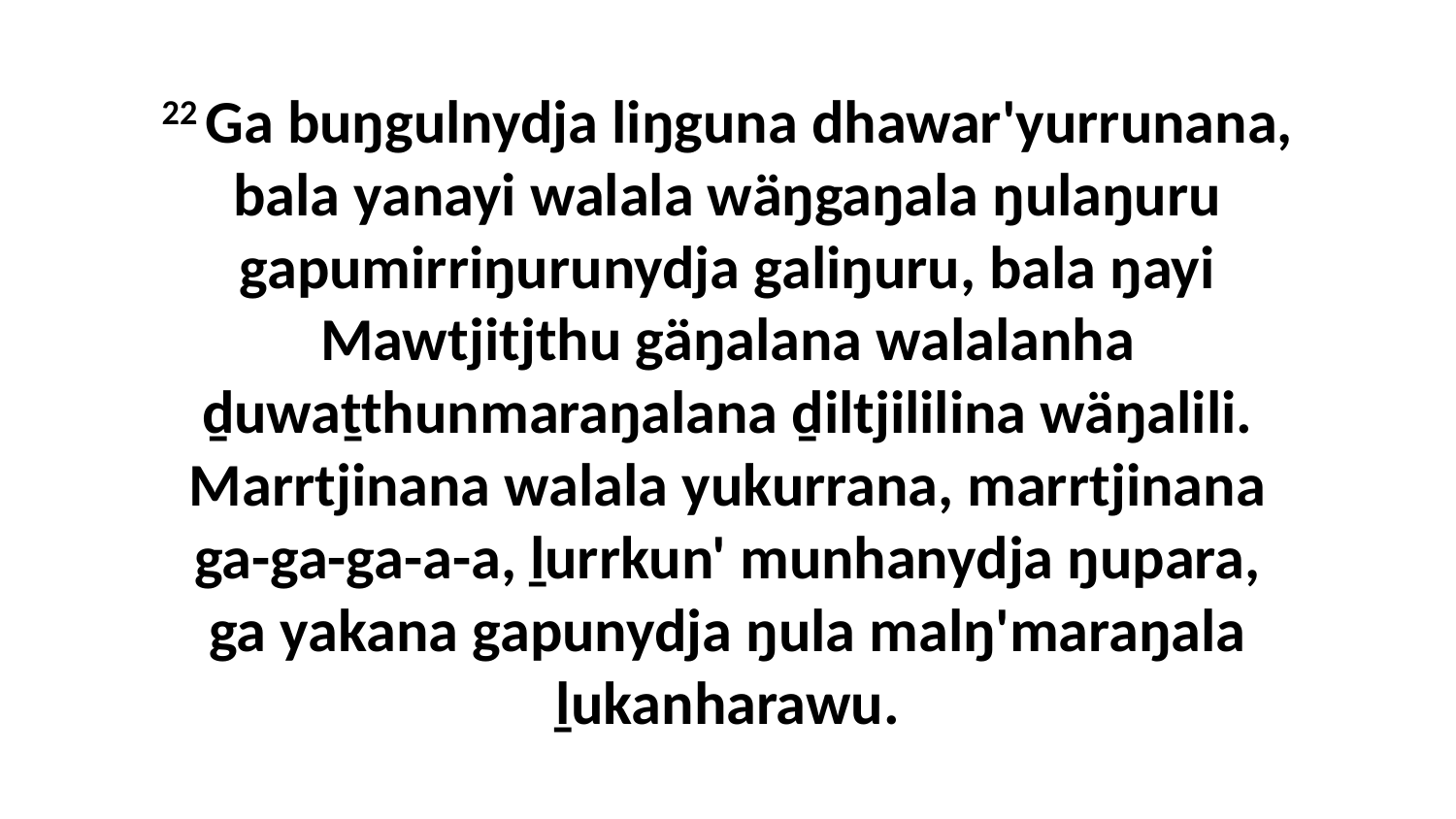

22 Ga buŋgulnydja liŋguna dhawar'yurrunana, bala yanayi walala wäŋgaŋala ŋulaŋuru gapumirriŋurunydja galiŋuru, bala ŋayi Mawtjitjthu gäŋalana walalanha ḏuwaṯthunmaraŋalana ḏiltjililina wäŋalili. Marrtjinana walala yukurrana, marrtjinana ga-ga-ga-a-a, ḻurrkun' munhanydja ŋupara, ga yakana gapunydja ŋula malŋ'maraŋala ḻukanharawu.